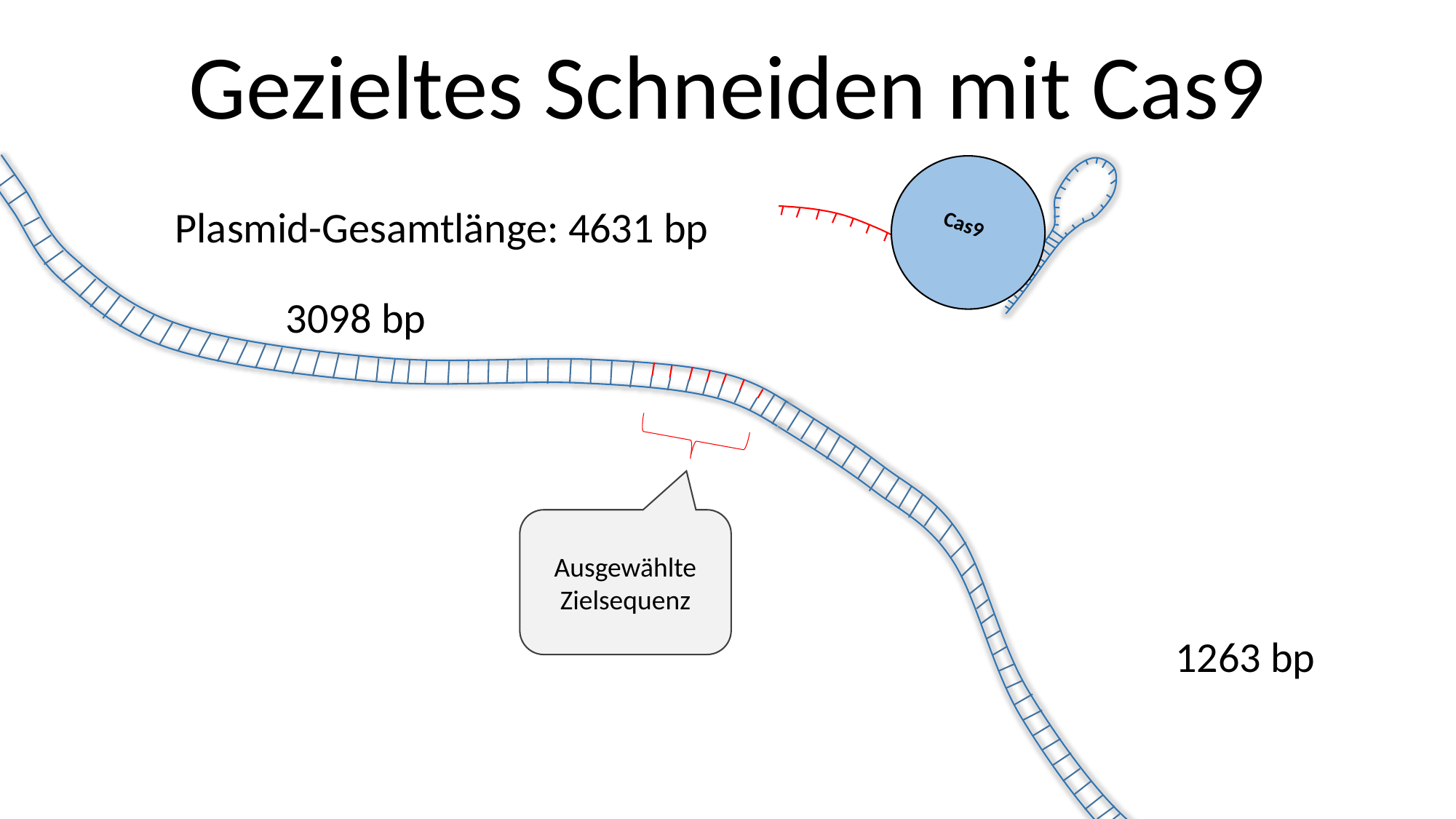

# Gezieltes Schneiden mit Cas9

Cas9

Plasmid-Gesamtlänge: 4631 bp
3098 bp

Ausgewählte Zielsequenz
1263 bp